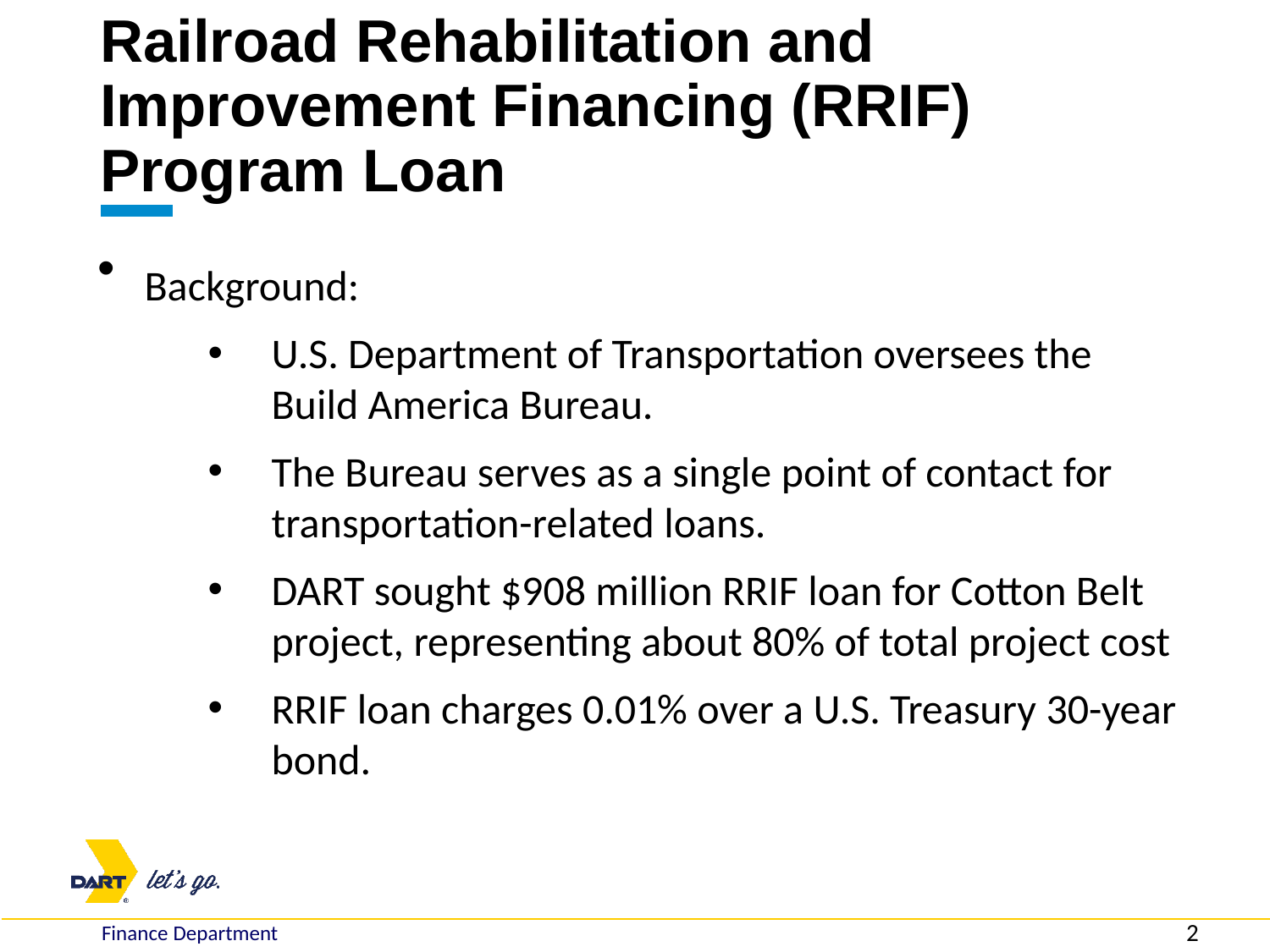

# Railroad Rehabilitation and Improvement Financing (RRIF) Program Loan

Background:

U.S. Department of Transportation oversees the Build America Bureau.

The Bureau serves as a single point of contact for transportation-related loans.

DART sought $908 million RRIF loan for Cotton Belt project, representing about 80% of total project cost

RRIF loan charges 0.01% over a U.S. Treasury 30-year bond.
Finance Department